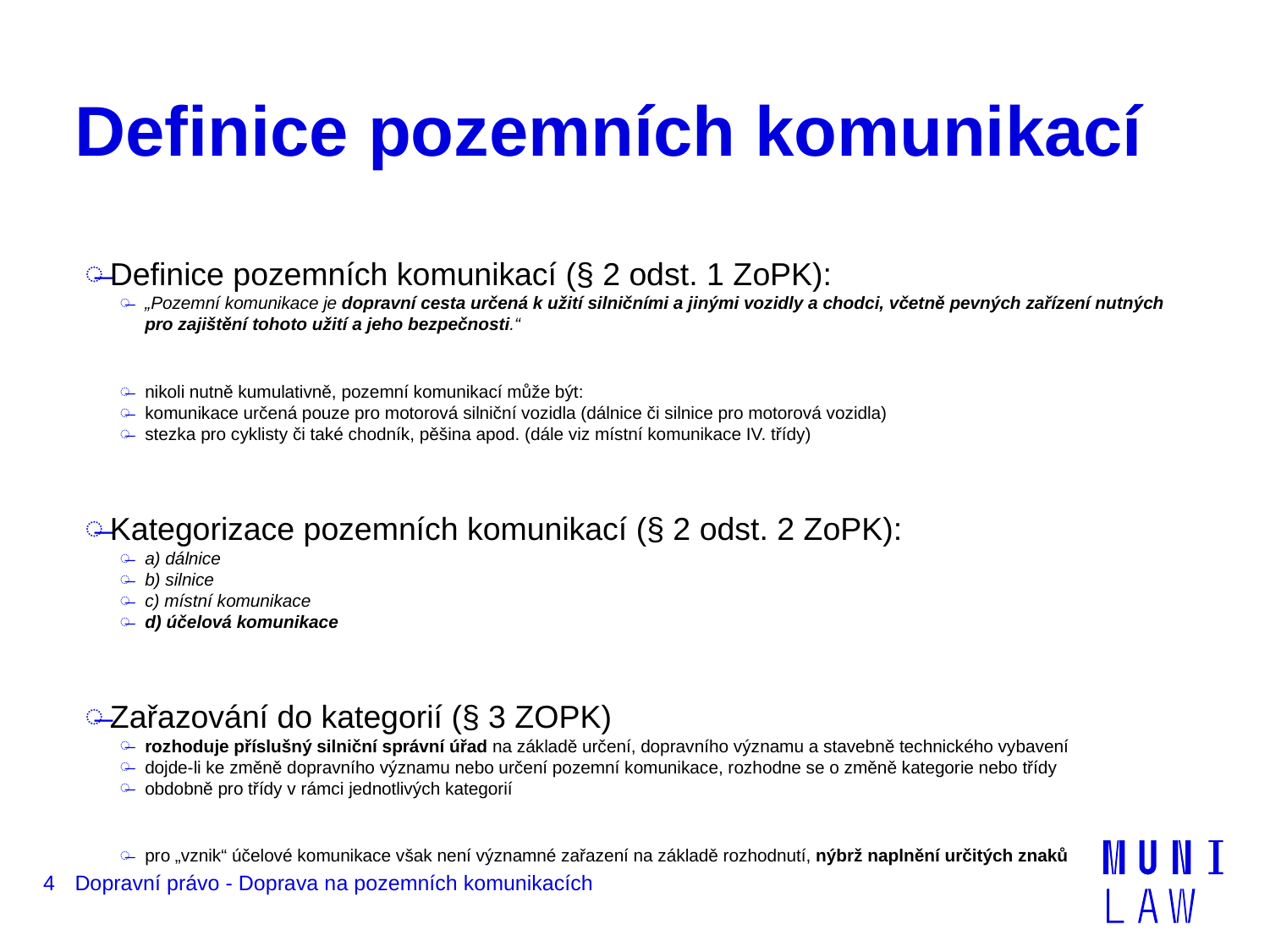

# Definice pozemních komunikací
Definice pozemních komunikací (§ 2 odst. 1 ZoPK):
„Pozemní komunikace je dopravní cesta určená k užití silničními a jinými vozidly a chodci, včetně pevných zařízení nutných pro zajištění tohoto užití a jeho bezpečnosti.“

nikoli nutně kumulativně, pozemní komunikací může být:
komunikace určená pouze pro motorová silniční vozidla (dálnice či silnice pro motorová vozidla)
stezka pro cyklisty či také chodník, pěšina apod. (dále viz místní komunikace IV. třídy)

Kategorizace pozemních komunikací (§ 2 odst. 2 ZoPK):
a) dálnice
b) silnice
c) místní komunikace
d) účelová komunikace

Zařazování do kategorií (§ 3 ZOPK)
rozhoduje příslušný silniční správní úřad na základě určení, dopravního významu a stavebně technického vybavení
dojde-li ke změně dopravního významu nebo určení pozemní komunikace, rozhodne se o změně kategorie nebo třídy
obdobně pro třídy v rámci jednotlivých kategorií

pro „vznik“ účelové komunikace však není významné zařazení na základě rozhodnutí, nýbrž naplnění určitých znaků

4
Dopravní právo - Doprava na pozemních komunikacích